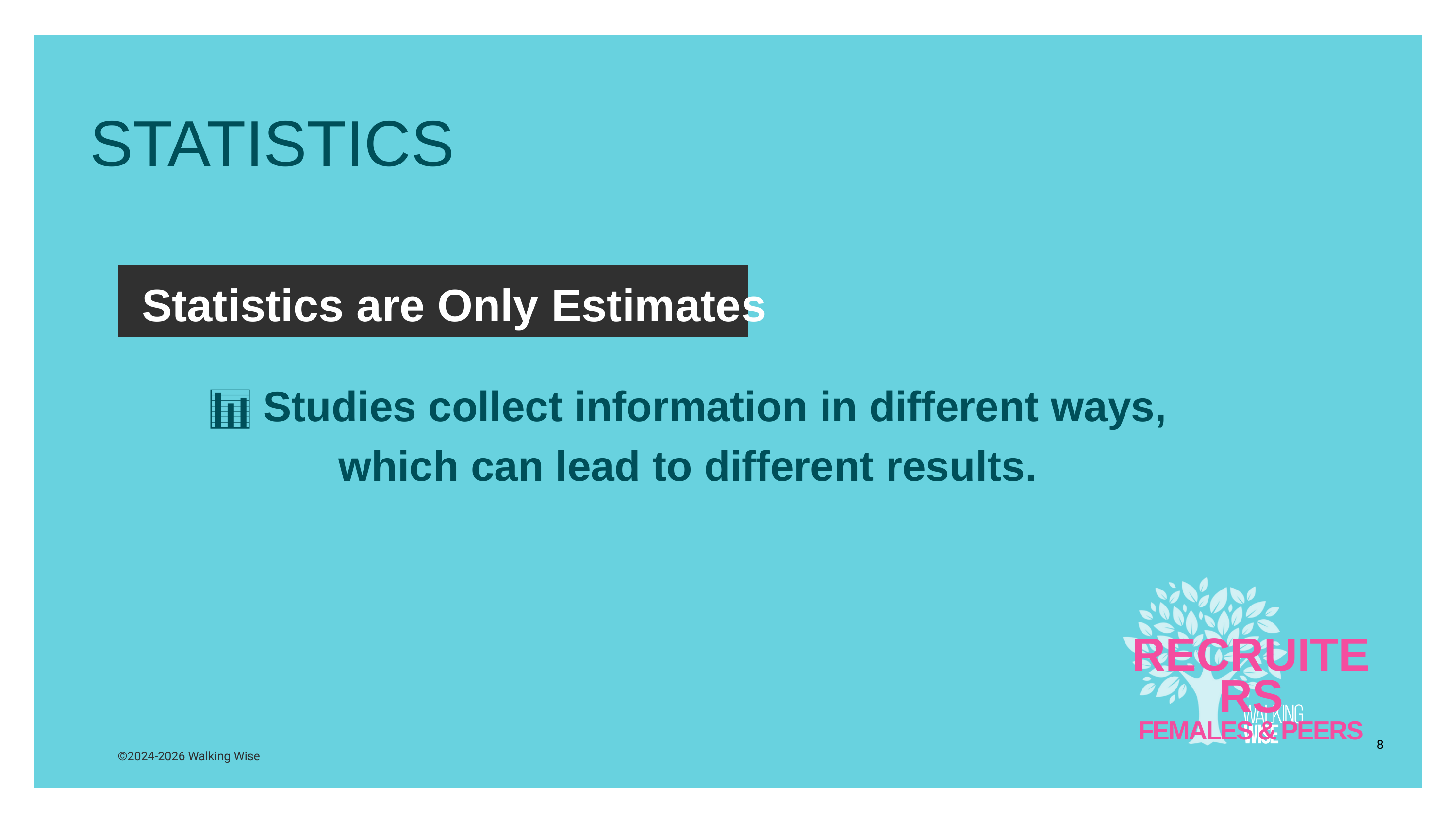

STATISTICS

Statistics are Only Estimates
📊 Studies collect information in different ways, which can lead to different results.

RECRUITERS
FEMALES & PEERS

8
©2024-2026 Walking Wise